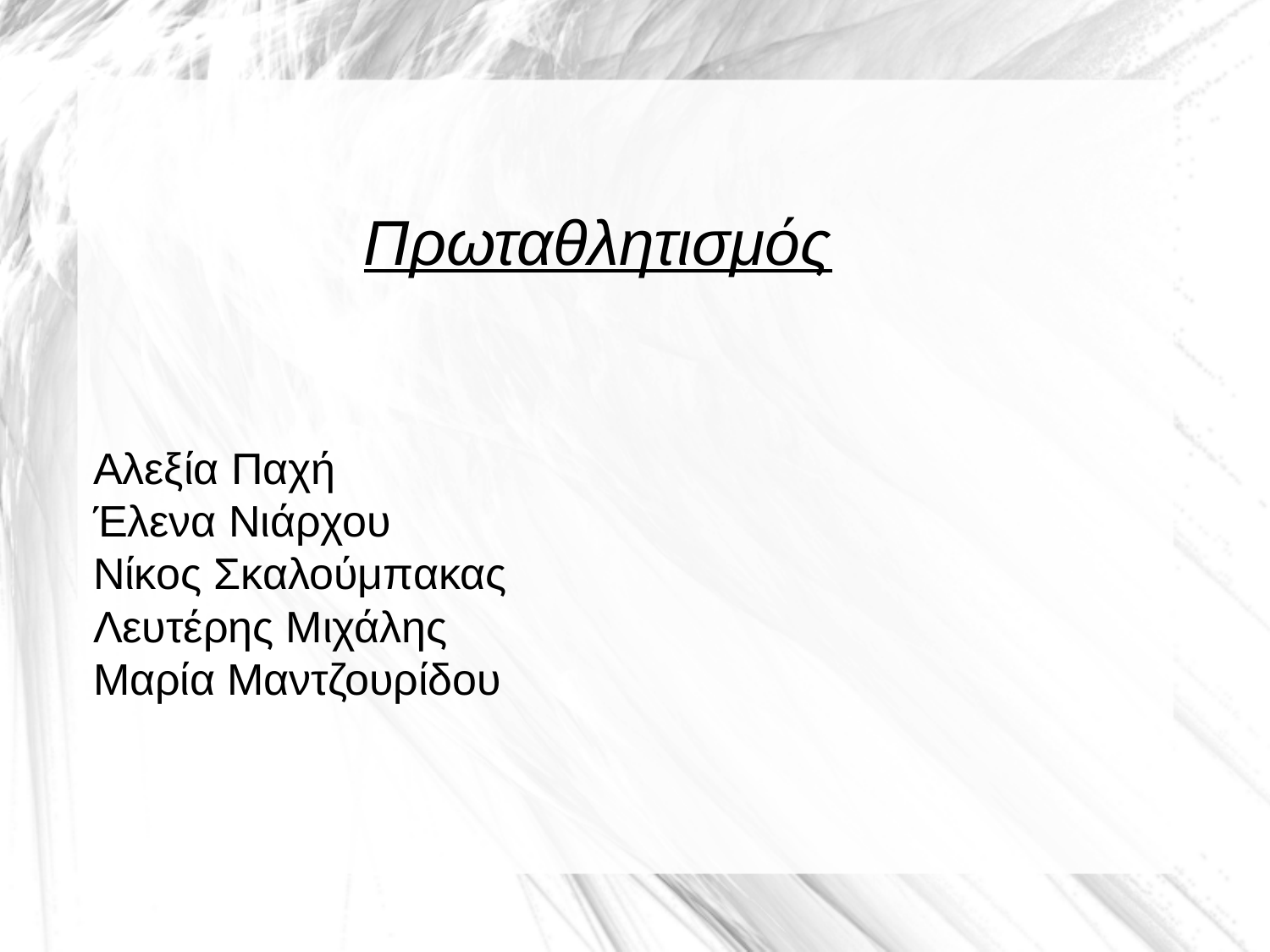

Πρωταθλητισμός
# Αλεξία Παχή Έλενα Νιάρχου Νίκος Σκαλούμπακας Λευτέρης Μιχάλης Μαρία Μαντζουρίδου